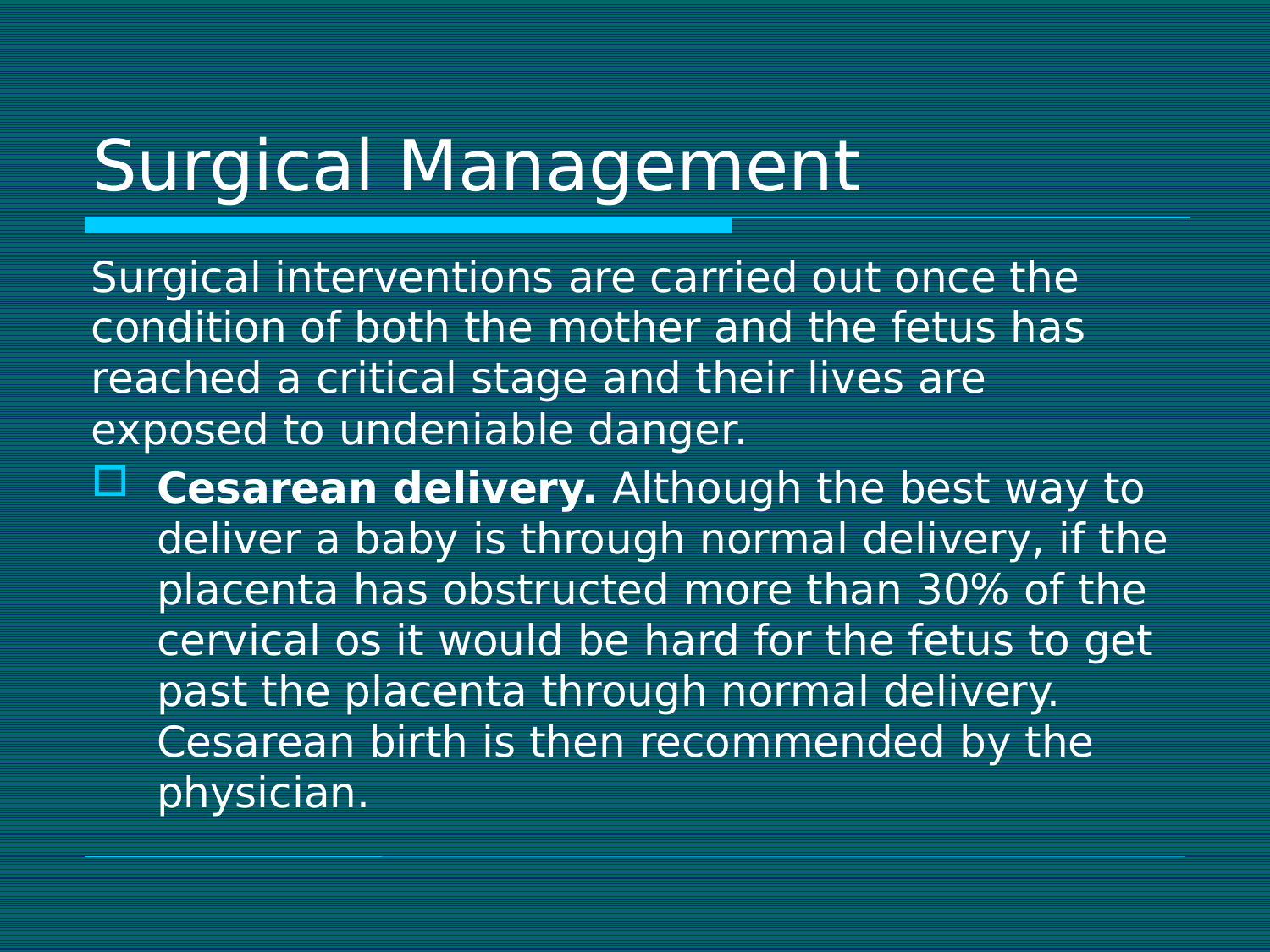

# Surgical Management
Surgical interventions are carried out once the condition of both the mother and the fetus has reached a critical stage and their lives are exposed to undeniable danger.
Cesarean delivery. Although the best way to deliver a baby is through normal delivery, if the placenta has obstructed more than 30% of the cervical os it would be hard for the fetus to get past the placenta through normal delivery. Cesarean birth is then recommended by the physician.